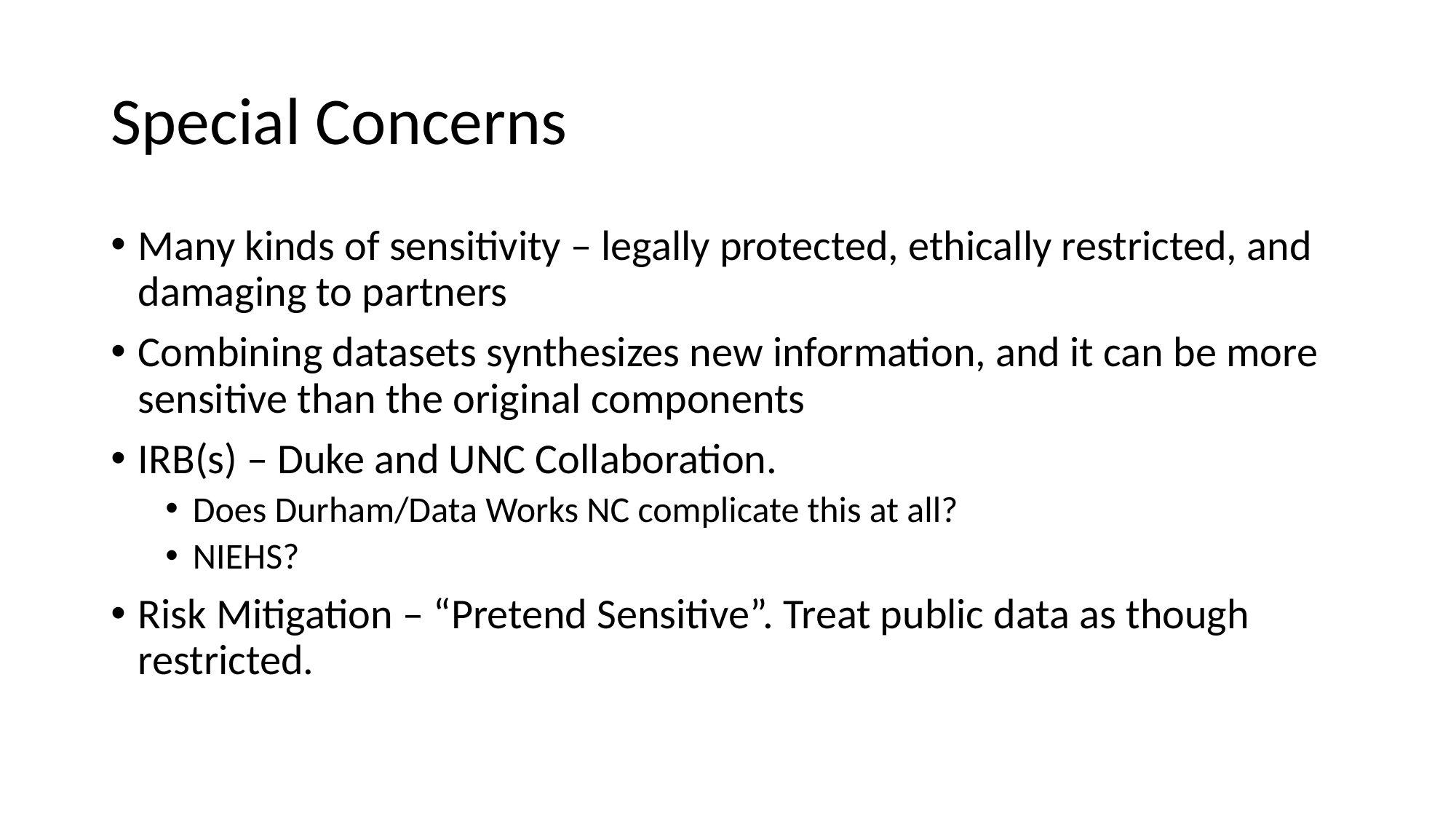

# Special Concerns
Many kinds of sensitivity – legally protected, ethically restricted, and damaging to partners
Combining datasets synthesizes new information, and it can be more sensitive than the original components
IRB(s) – Duke and UNC Collaboration.
Does Durham/Data Works NC complicate this at all?
NIEHS?
Risk Mitigation – “Pretend Sensitive”. Treat public data as though restricted.